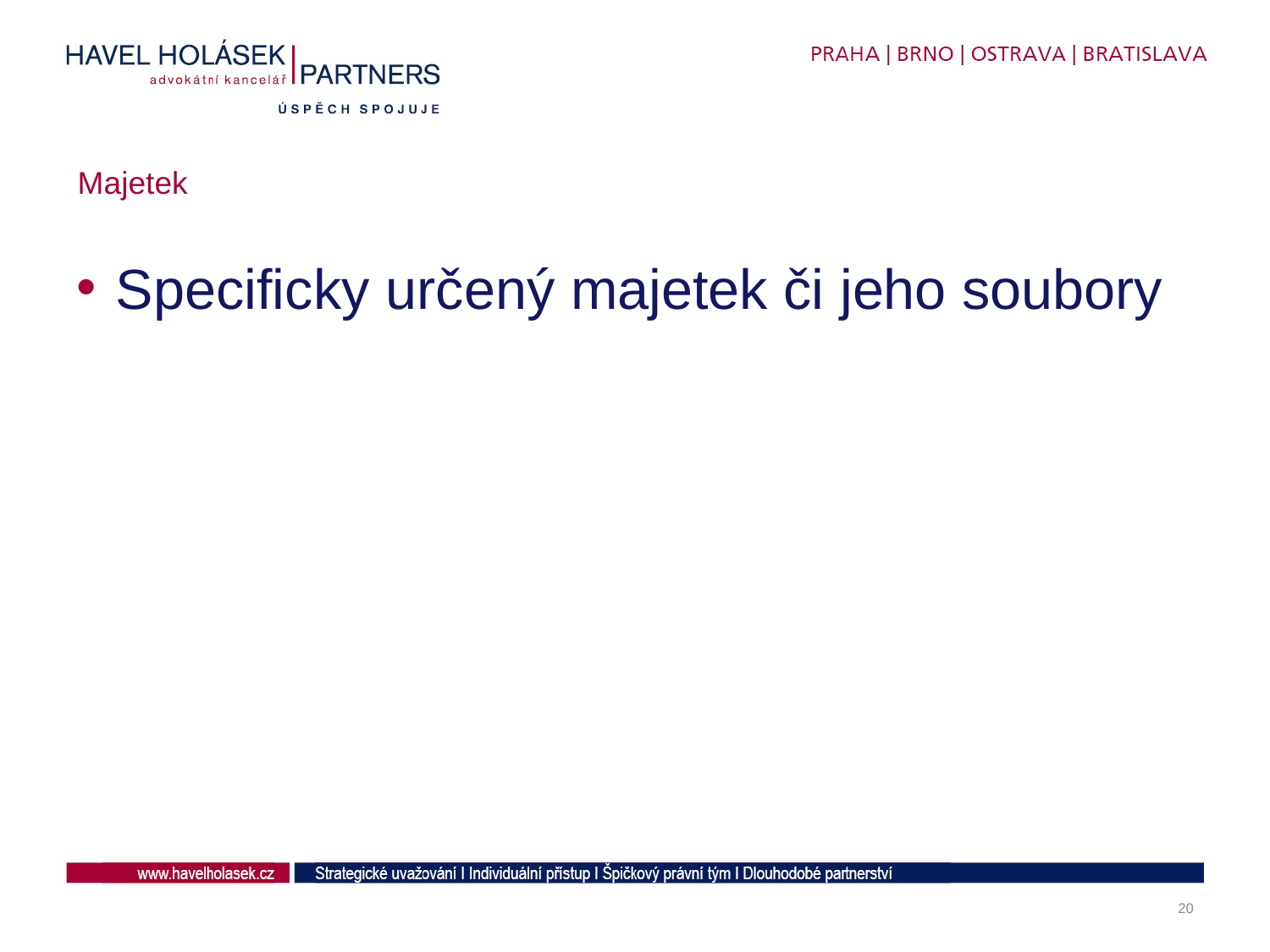

# Majetek
Specificky určený majetek či jeho soubory

20